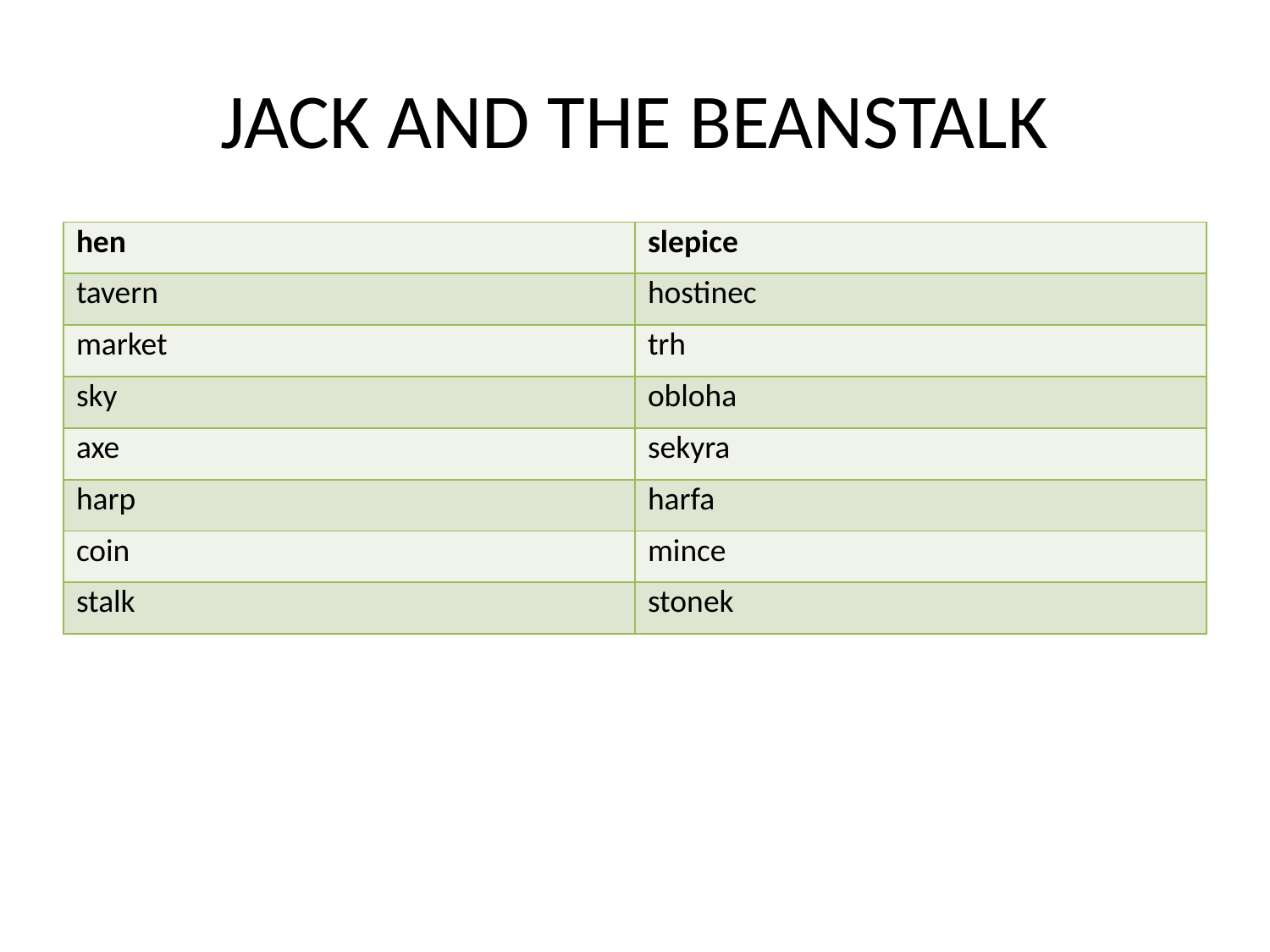

# JACK AND THE BEANSTALK
| hen | slepice |
| --- | --- |
| tavern | hostinec |
| market | trh |
| sky | obloha |
| axe | sekyra |
| harp | harfa |
| coin | mince |
| stalk | stonek |